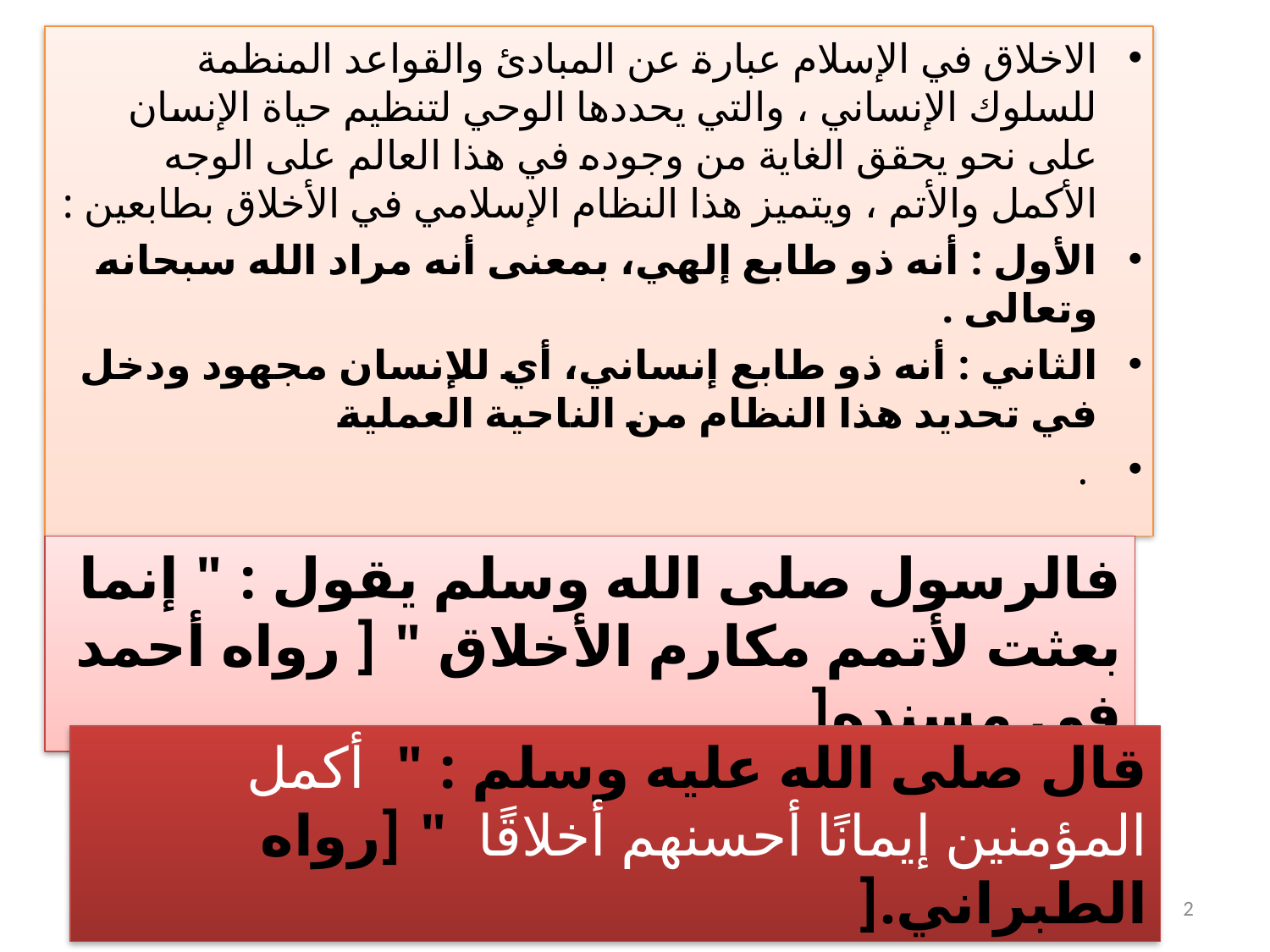

الاخلاق في الإسلام عبارة عن المبادئ والقواعد المنظمة للسلوك الإنساني ، والتي يحددها الوحي لتنظيم حياة الإنسان على نحو يحقق الغاية من وجوده في هذا العالم على الوجه الأكمل والأتم ، ويتميز هذا النظام الإسلامي في الأخلاق بطابعين :
الأول : أنه ذو طابع إلهي، بمعنى أنه مراد الله سبحانه وتعالى .
الثاني : أنه ذو طابع إنساني، أي للإنسان مجهود ودخل في تحديد هذا النظام من الناحية العملية
 .

فالرسول صلى الله وسلم يقول : " إنما بعثت لأتمم مكارم الأخلاق " [ رواه أحمد في مسنده[
قال صلى الله عليه وسلم : "  أكمل المؤمنين إيمانًا أحسنهم أخلاقًا  " [رواه الطبراني.[
2